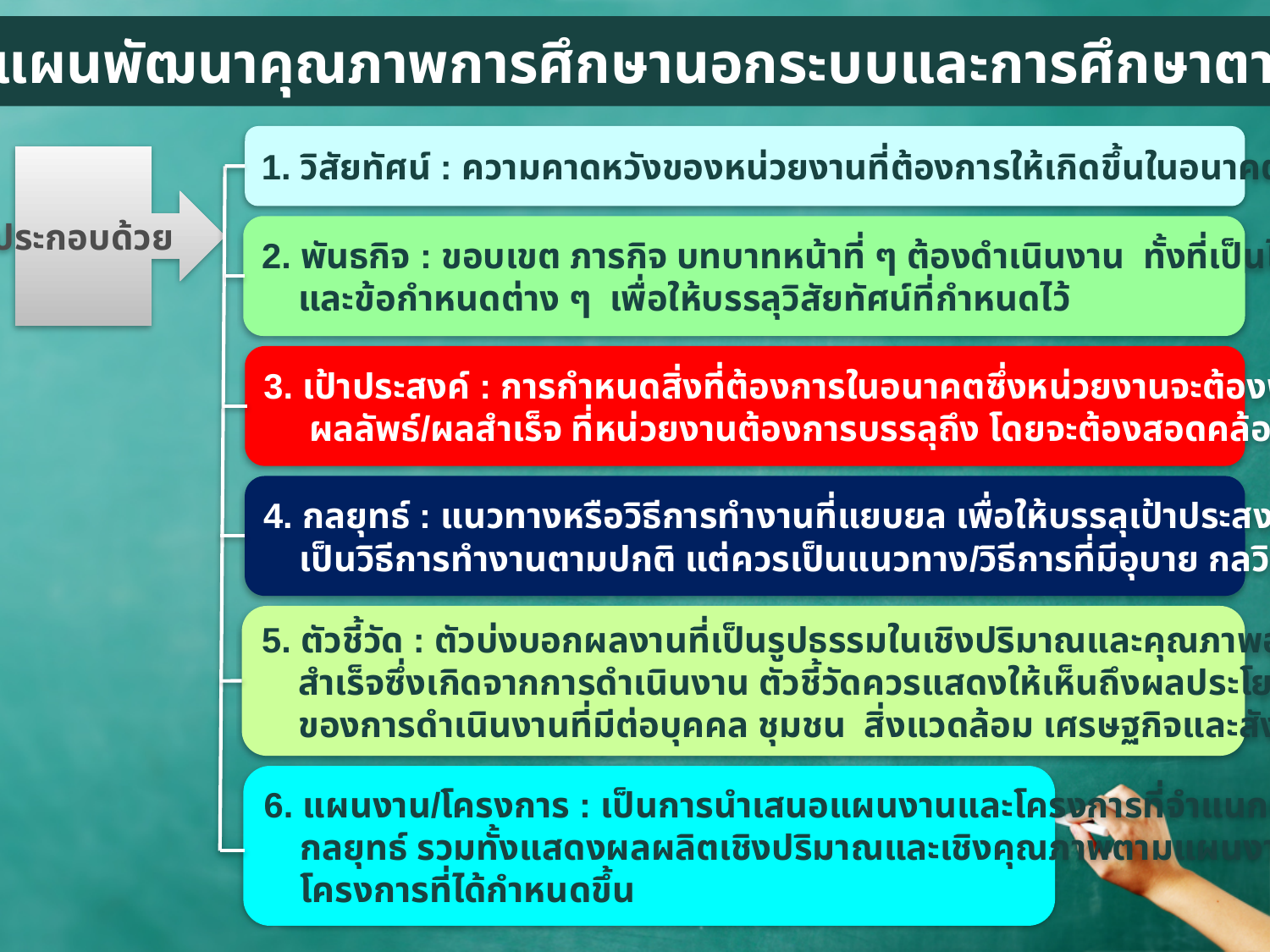

ส่วนที่ 3 : แผนพัฒนาคุณภาพการศึกษานอกระบบและการศึกษาตามอัธยาศัย
1. วิสัยทัศน์ : ความคาดหวังของหน่วยงานที่ต้องการให้เกิดขึ้นในอนาคต
ประกอบด้วย
2. พันธกิจ : ขอบเขต ภารกิจ บทบาทหน้าที่ ๆ ต้องดำเนินงาน  ทั้งที่เป็นไปตามกฎหมาย ระเบียบ
    และข้อกำหนดต่าง ๆ  เพื่อให้บรรลุวิสัยทัศน์ที่กำหนดไว้
3. เป้าประสงค์ : การกำหนดสิ่งที่ต้องการในอนาคตซึ่งหน่วยงานจะต้องพยายามให้เกิดขึ้น หรือ
     ผลลัพธ์/ผลสำเร็จ ที่หน่วยงานต้องการบรรลุถึง โดยจะต้องสอดคล้องกับพันธกิจที่กำหนดไว้
4. กลยุทธ์ : แนวทางหรือวิธีการทำงานที่แยบยล เพื่อให้บรรลุเป้าประสงค์ โดยทั่วไปกลยุทธ์ไม่ควร
    เป็นวิธีการทำงานตามปกติ แต่ควรเป็นแนวทาง/วิธีการที่มีอุบาย กลวิธีที่แยบยล (ในเชิงบวก)
5. ตัวชี้วัด : ตัวบ่งบอกผลงานที่เป็นรูปธรรมในเชิงปริมาณและคุณภาพอันแสดงให้เห็นว่าเป็นผล
    สำเร็จซึ่งเกิดจากการดำเนินงาน ตัวชี้วัดควรแสดงให้เห็นถึงผลประโยชน์อันเกิดจากผลผลิต
    ของการดำเนินงานที่มีต่อบุคคล ชุมชน  สิ่งแวดล้อม เศรษฐกิจและสังคมโดยรวม
6. แผนงาน/โครงการ : เป็นการนำเสนอแผนงานและโครงการที่จำแนกตาม
    กลยุทธ์ รวมทั้งแสดงผลผลิตเชิงปริมาณและเชิงคุณภาพตามแผนงาน/
    โครงการที่ได้กำหนดขึ้น